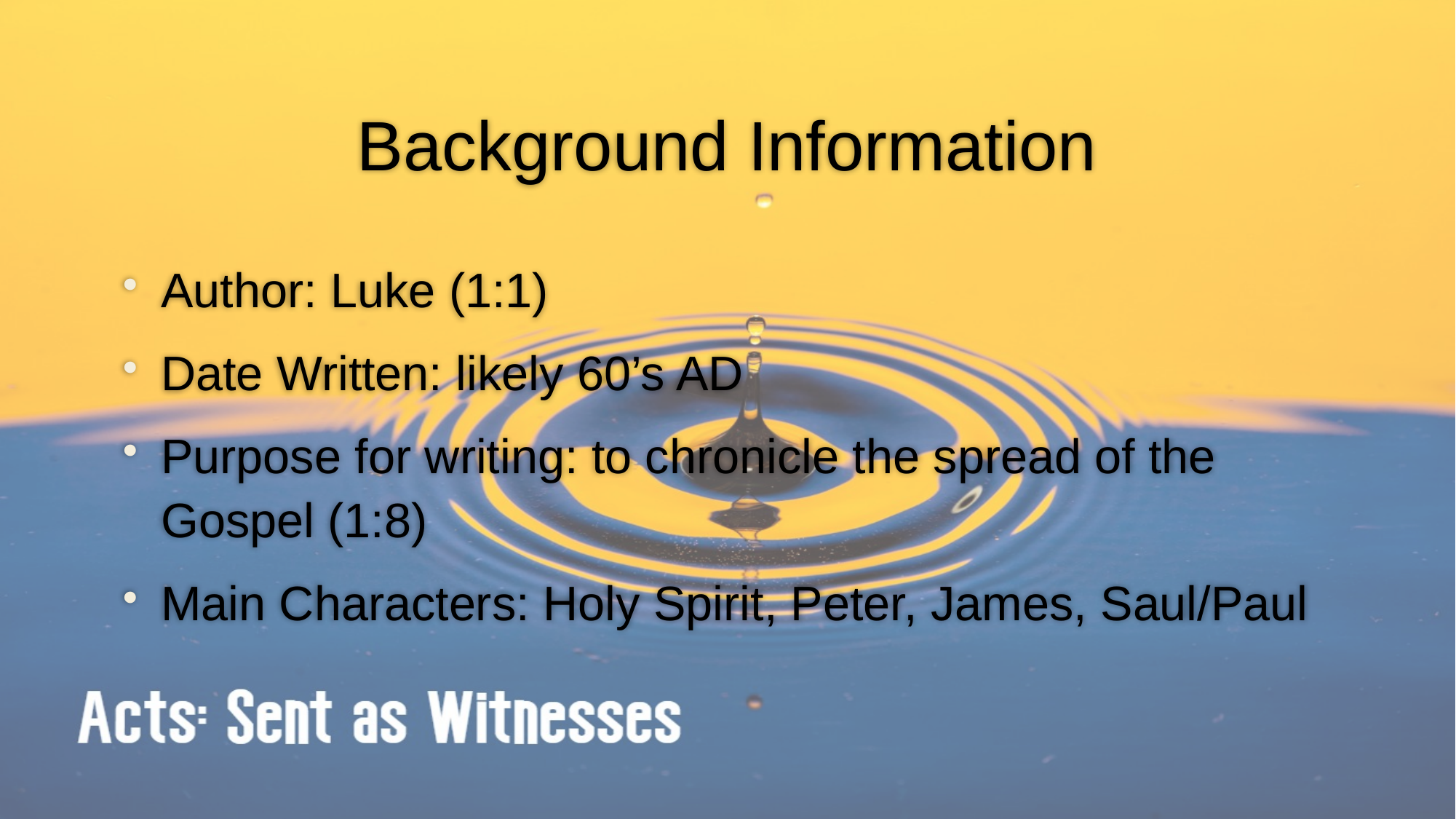

# Background Information
Author: Luke (1:1)
Date Written: likely 60’s AD
Purpose for writing: to chronicle the spread of the Gospel (1:8)
Main Characters: Holy Spirit, Peter, James, Saul/Paul